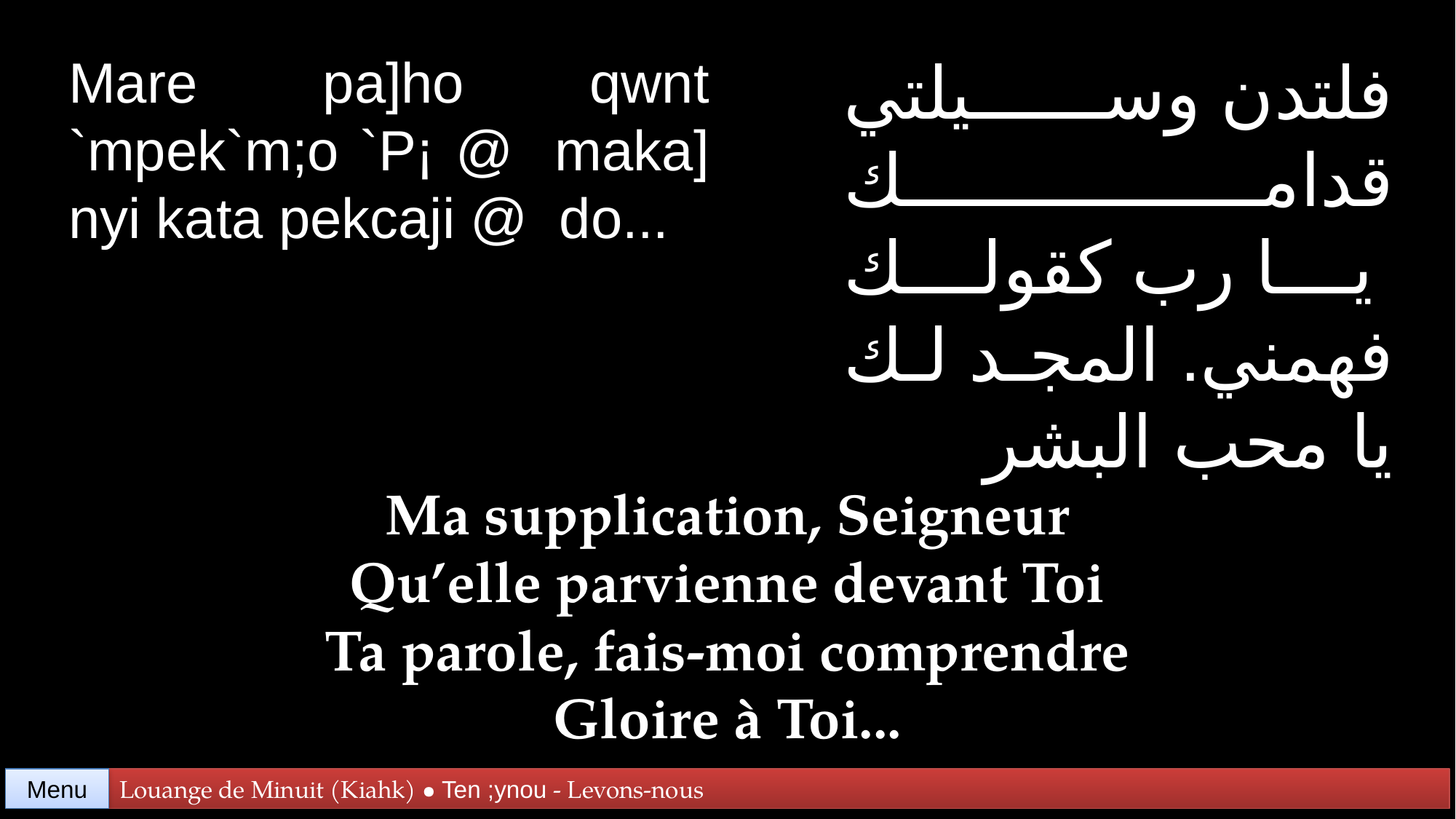

فلتدن وسيلتي قدامك
 يا رب كقولك فهمني. المجد لك يا محب البشر
Mare pa]ho qwnt
`mpek`m;o `P¡ @  maka] nyi kata pekcaji @  do...
Ma supplication, Seigneur
Qu’elle parvienne devant Toi
Ta parole, fais-moi comprendre
Gloire à Toi...
Menu
Louange de Minuit (Kiahk) • Ten ;ynou - Levons-nous